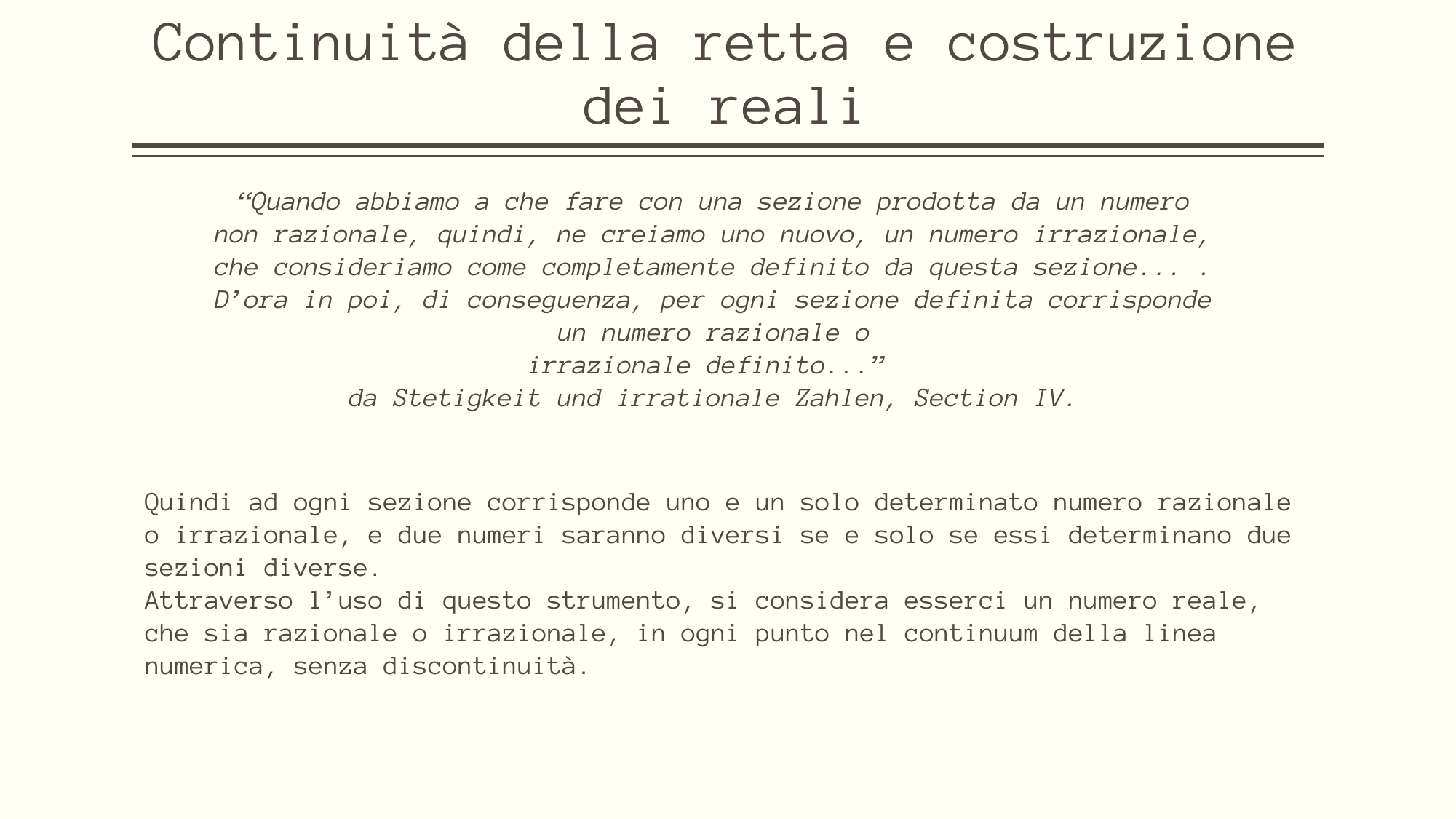

# Continuità della retta e costruzione dei reali
“Quando abbiamo a che fare con una sezione prodotta da un numero non razionale, quindi, ne creiamo uno nuovo, un numero irrazionale, che consideriamo come completamente definito da questa sezione... . D’ora in poi, di conseguenza, per ogni sezione definita corrisponde un numero razionale o
irrazionale definito...”
da Stetigkeit und irrationale Zahlen, Section IV.
Quindi ad ogni sezione corrisponde uno e un solo determinato numero razionale o irrazionale, e due numeri saranno diversi se e solo se essi determinano due sezioni diverse.
Attraverso l’uso di questo strumento, si considera esserci un numero reale, che sia razionale o irrazionale, in ogni punto nel continuum della linea numerica, senza discontinuità.